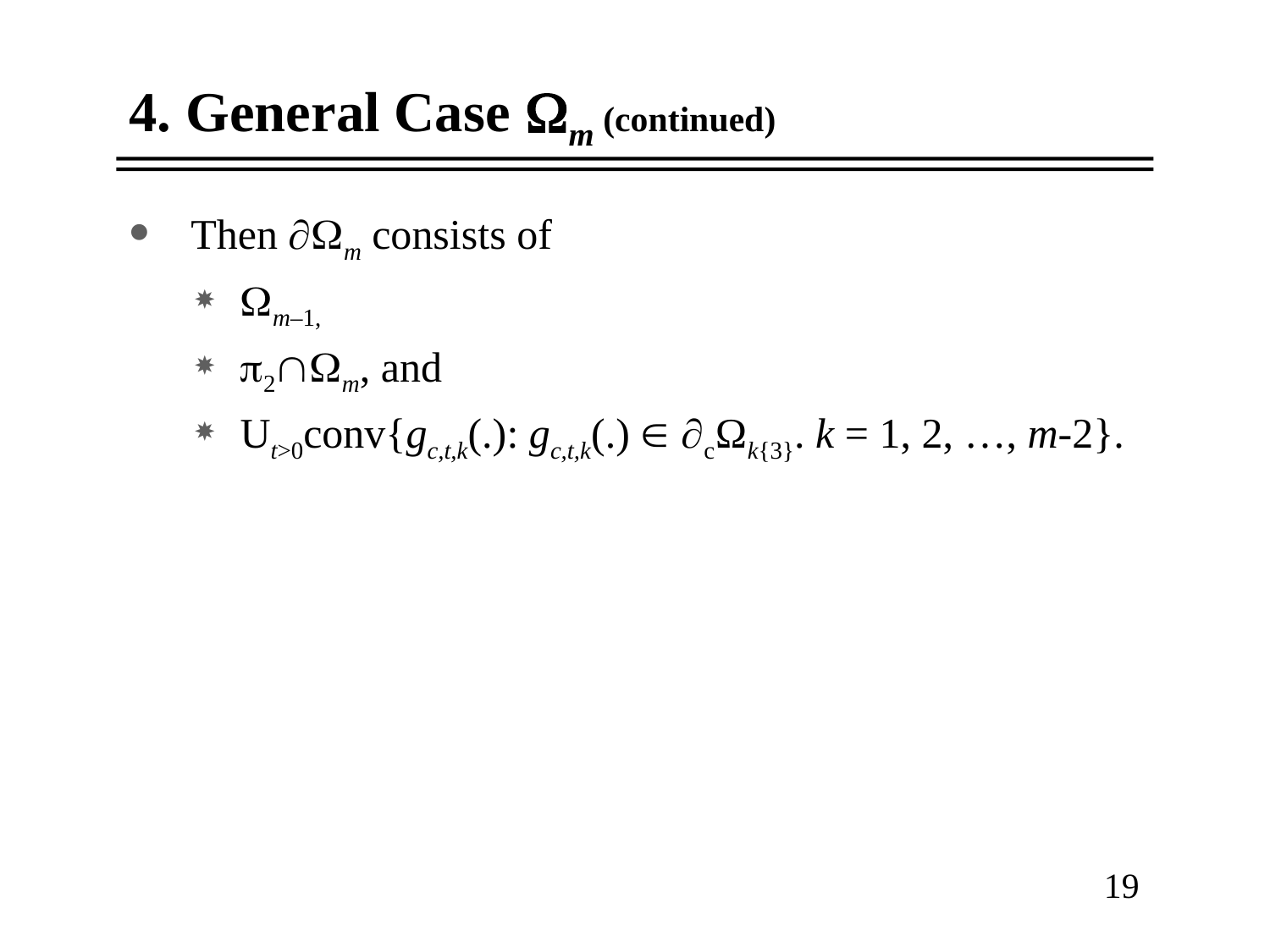

4. General Case Ωm (continued)
Then ∂Ωm consists of
Ωm–1,
π2∩Ωm, and
Ut>0conv{gc,t,k(.): gc,t,k(.) ∈ ∂cΩk{3}. k = 1, 2, …, m-2}.